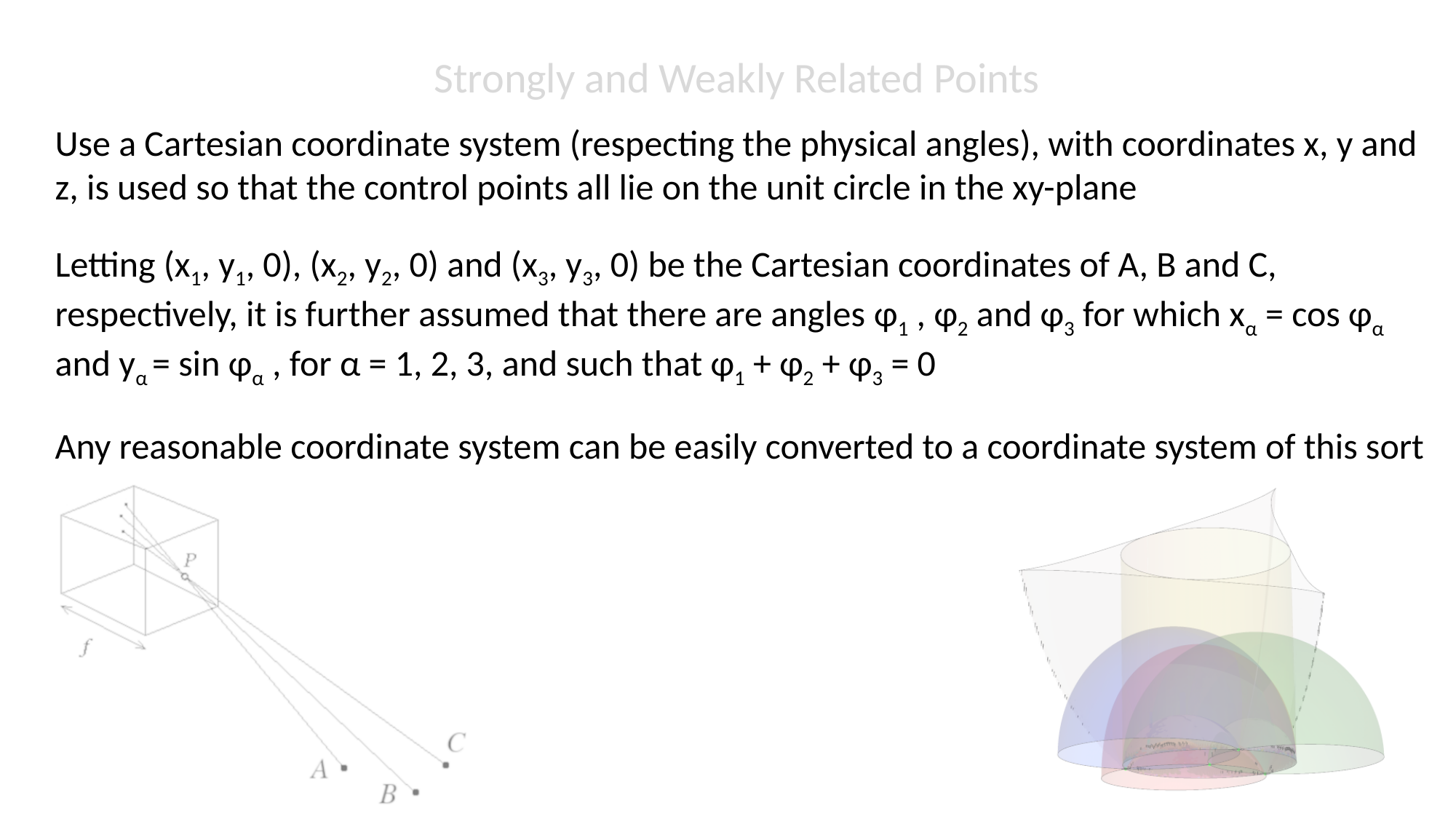

Strongly and Weakly Related Points
Use a Cartesian coordinate system (respecting the physical angles), with coordinates x, y and z, is used so that the control points all lie on the unit circle in the xy-plane

Letting (x1, y1, 0), (x2, y2, 0) and (x3, y3, 0) be the Cartesian coordinates of A, B and C, respectively, it is further assumed that there are angles φ1 , φ2 and φ3 for which xα = cos φα and yα = sin φα , for α = 1, 2, 3, and such that φ1 + φ2 + φ3 = 0

Any reasonable coordinate system can be easily converted to a coordinate system of this sort